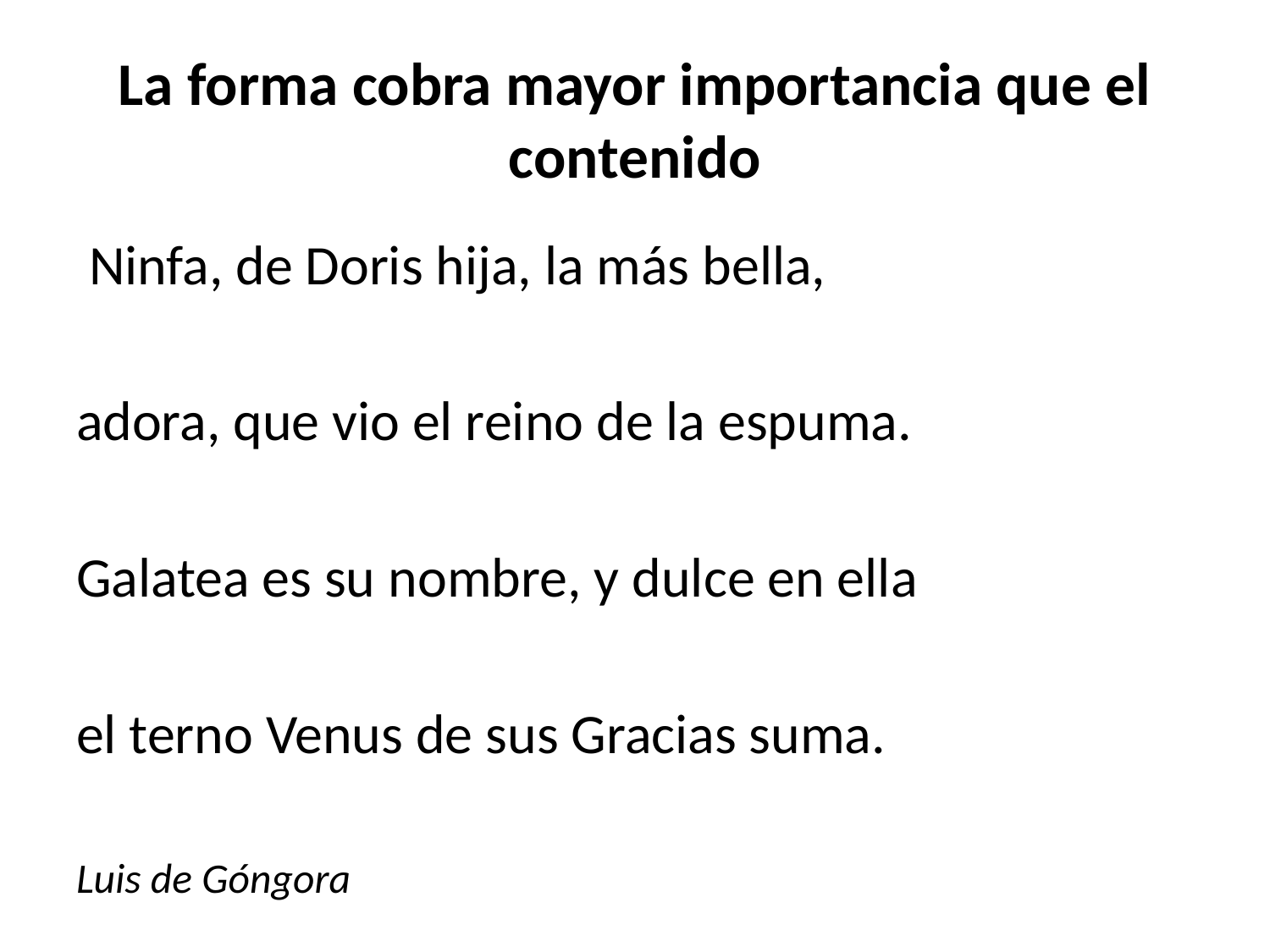

# La forma cobra mayor importancia que el contenido
 Ninfa, de Doris hija, la más bella,

adora, que vio el reino de la espuma.

Galatea es su nombre, y dulce en ella

el terno Venus de sus Gracias suma.

Luis de Góngora